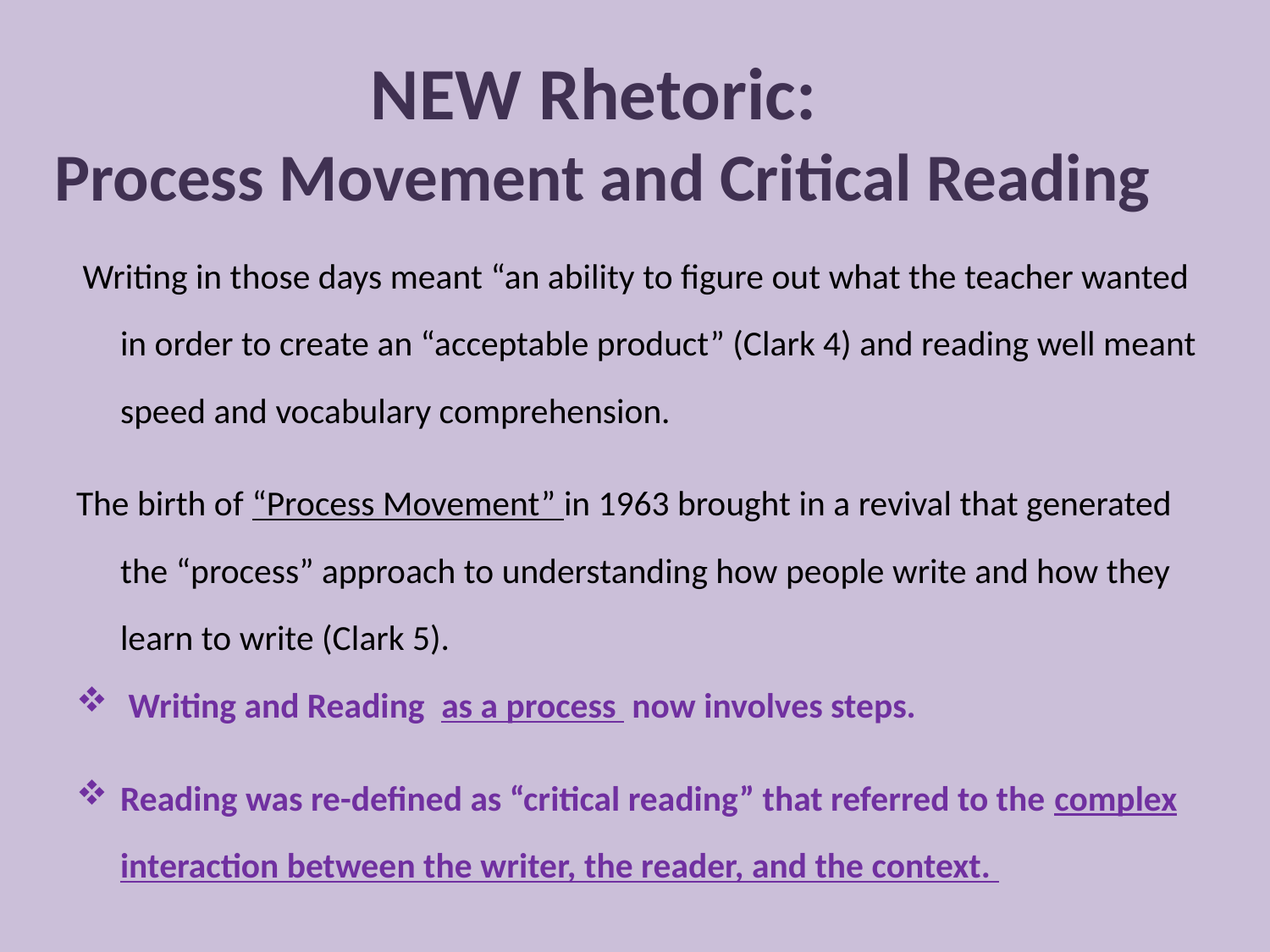

# NEW Rhetoric: Process Movement and Critical Reading
 Writing in those days meant “an ability to figure out what the teacher wanted in order to create an “acceptable product” (Clark 4) and reading well meant speed and vocabulary comprehension.

The birth of “Process Movement” in 1963 brought in a revival that generated the “process” approach to understanding how people write and how they learn to write (Clark 5).
 Writing and Reading  as a process  now involves steps.

Reading was re-defined as “critical reading” that referred to the complex interaction between the writer, the reader, and the context.